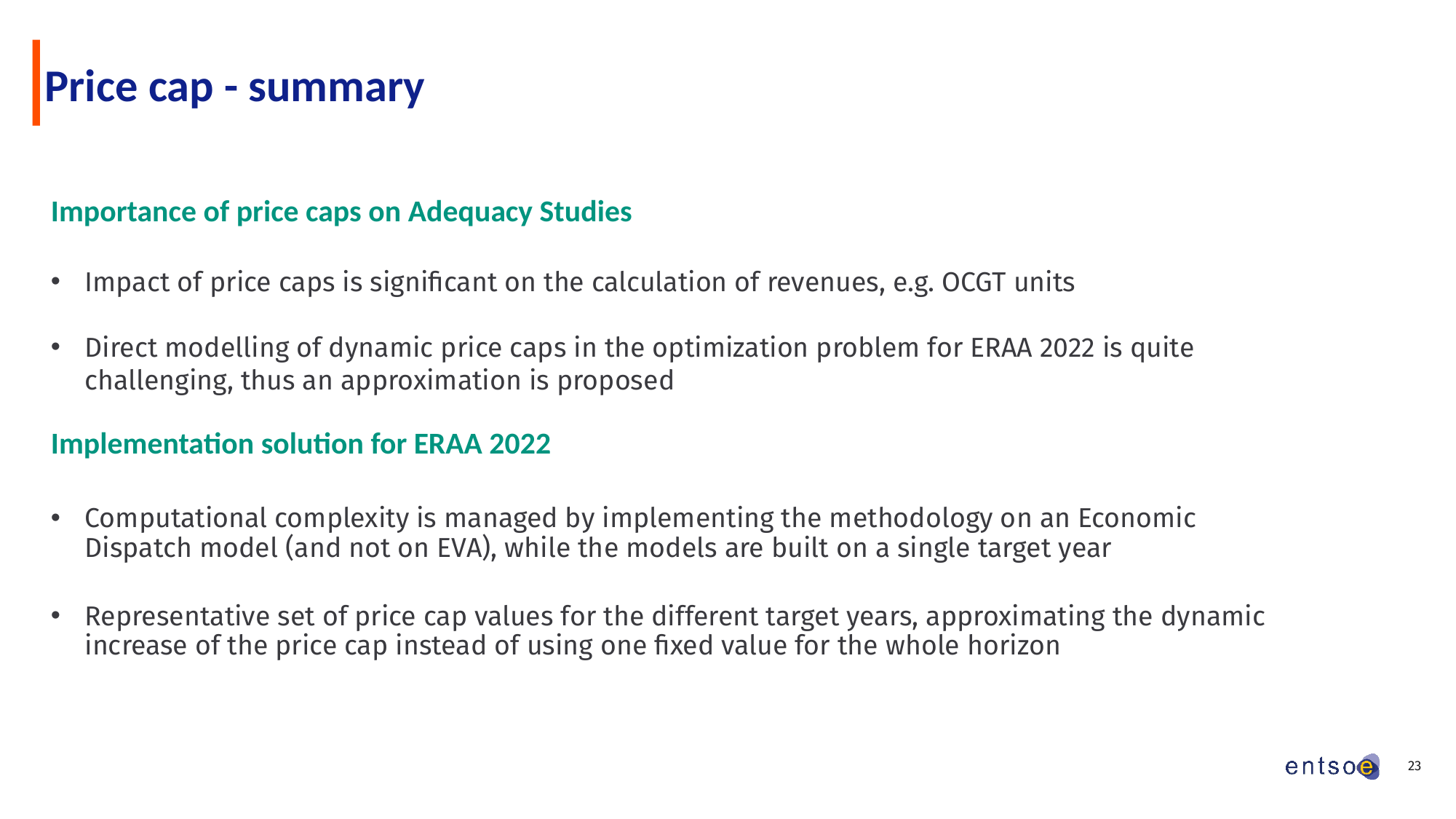

# Price cap - summary
Importance of price caps on Adequacy Studies
Impact of price caps is significant on the calculation of revenues, e.g. OCGT units
Direct modelling of dynamic price caps in the optimization problem for ERAA 2022 is quite challenging, thus an approximation is proposed

Implementation solution for ERAA 2022
Computational complexity is managed by implementing the methodology on an Economic Dispatch model (and not on EVA), while the models are built on a single target year
Representative set of price cap values for the different target years, approximating the dynamic increase of the price cap instead of using one fixed value for the whole horizon